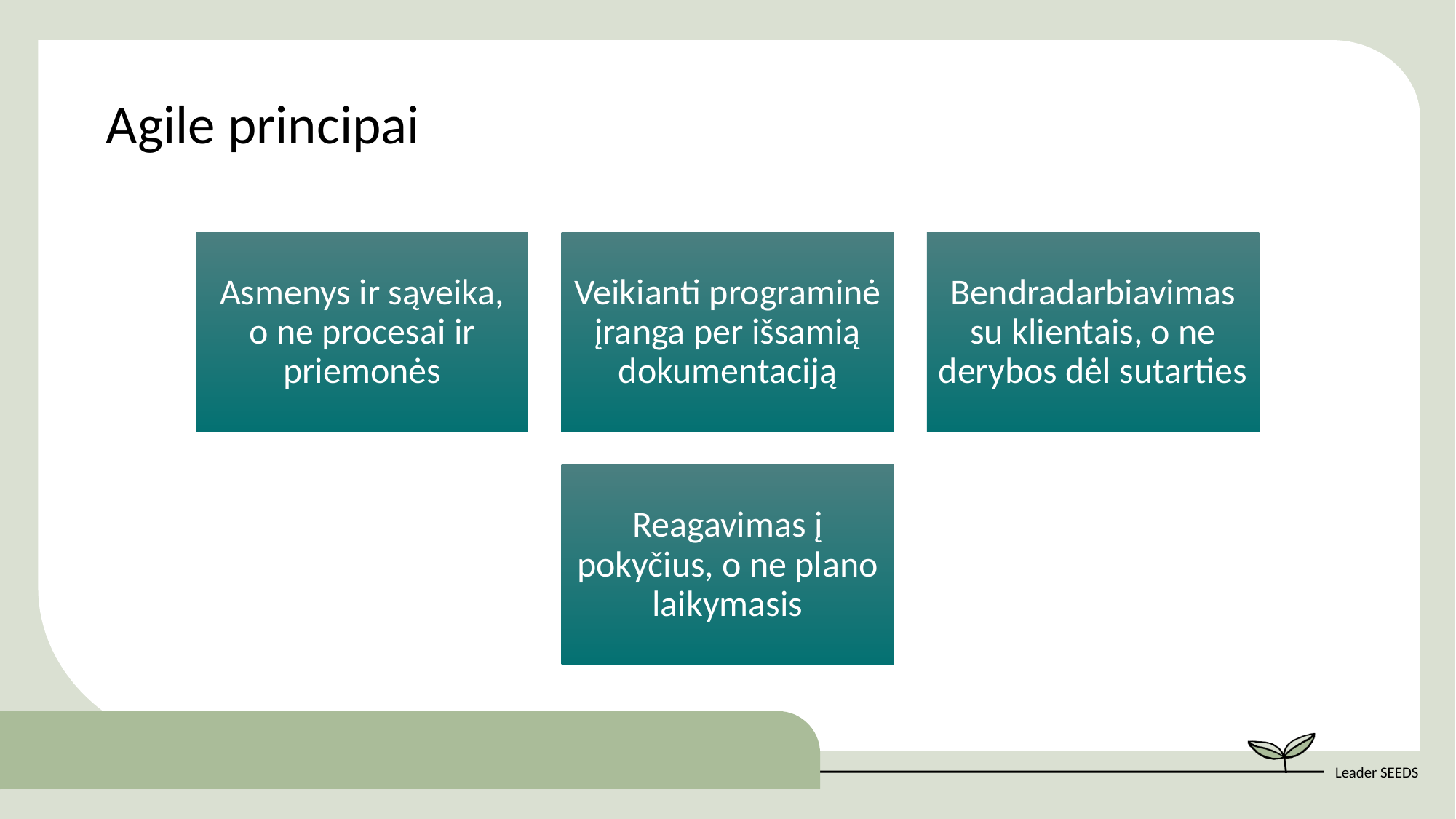

Agile principai
Asmenys ir sąveika, o ne procesai ir priemonės
Veikianti programinė įranga per išsamią dokumentaciją
Bendradarbiavimas su klientais, o ne derybos dėl sutarties
Reagavimas į pokyčius, o ne plano laikymasis